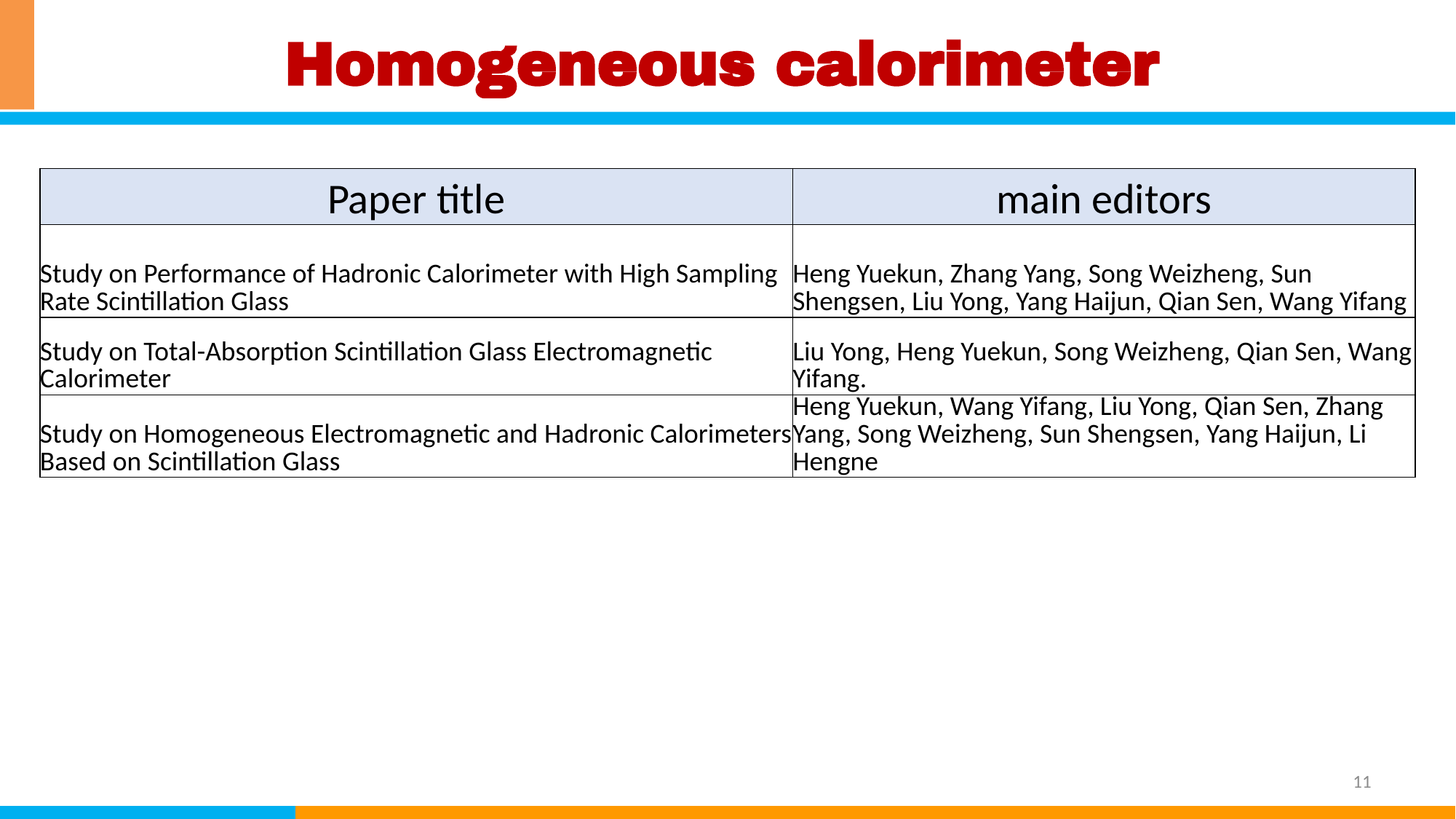

# Homogeneous calorimeter
| Paper title | main editors |
| --- | --- |
| Study on Performance of Hadronic Calorimeter with High Sampling Rate Scintillation Glass | Heng Yuekun, Zhang Yang, Song Weizheng, Sun Shengsen, Liu Yong, Yang Haijun, Qian Sen, Wang Yifang |
| Study on Total-Absorption Scintillation Glass Electromagnetic Calorimeter | Liu Yong, Heng Yuekun, Song Weizheng, Qian Sen, Wang Yifang. |
| Study on Homogeneous Electromagnetic and Hadronic Calorimeters Based on Scintillation Glass | Heng Yuekun, Wang Yifang, Liu Yong, Qian Sen, Zhang Yang, Song Weizheng, Sun Shengsen, Yang Haijun, Li Hengne |
11